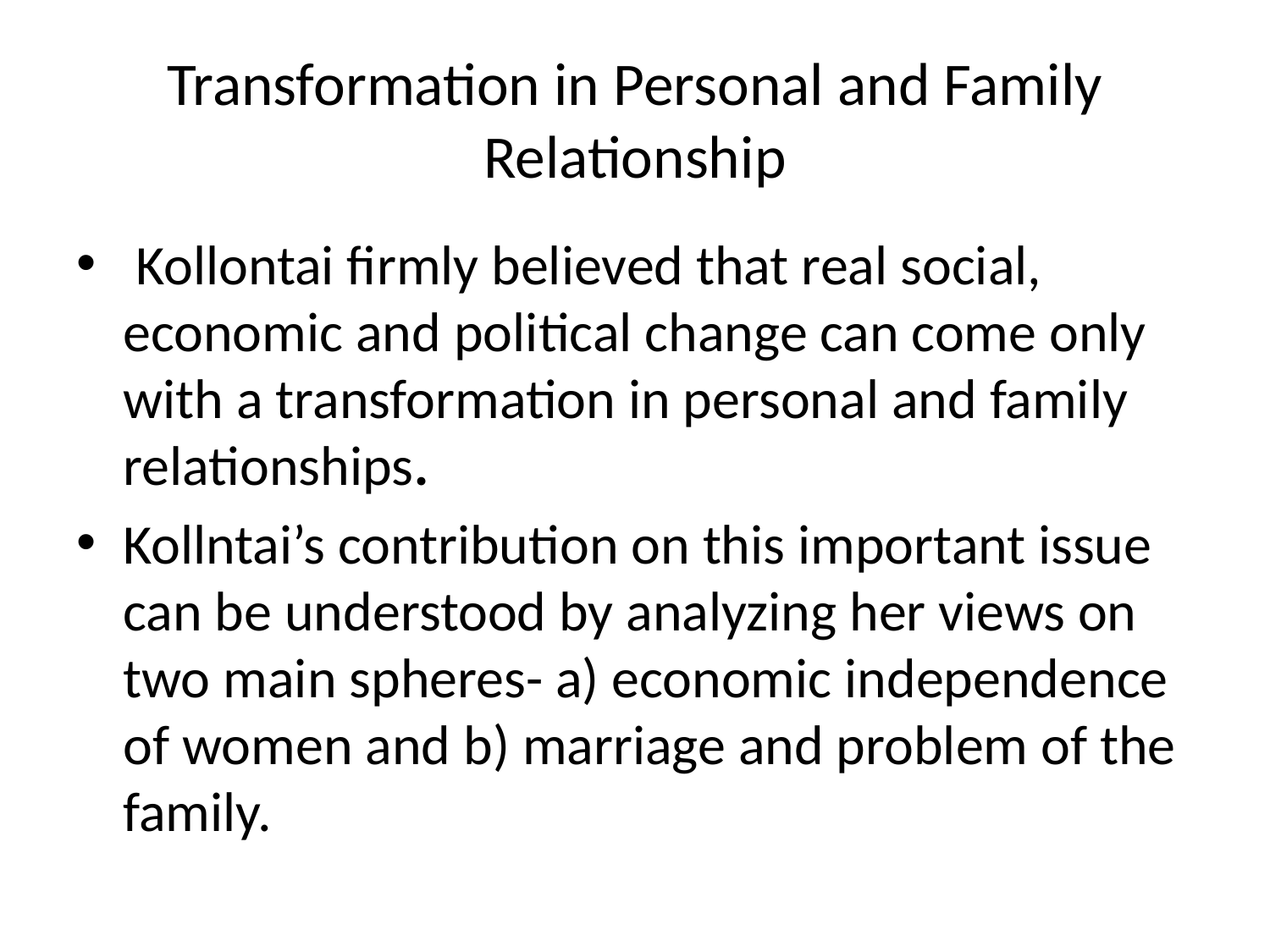

# Transformation in Personal and Family Relationship
 Kollontai firmly believed that real social, economic and political change can come only with a transformation in personal and family relationships.
Kollntai’s contribution on this important issue can be understood by analyzing her views on two main spheres- a) economic independence of women and b) marriage and problem of the family.